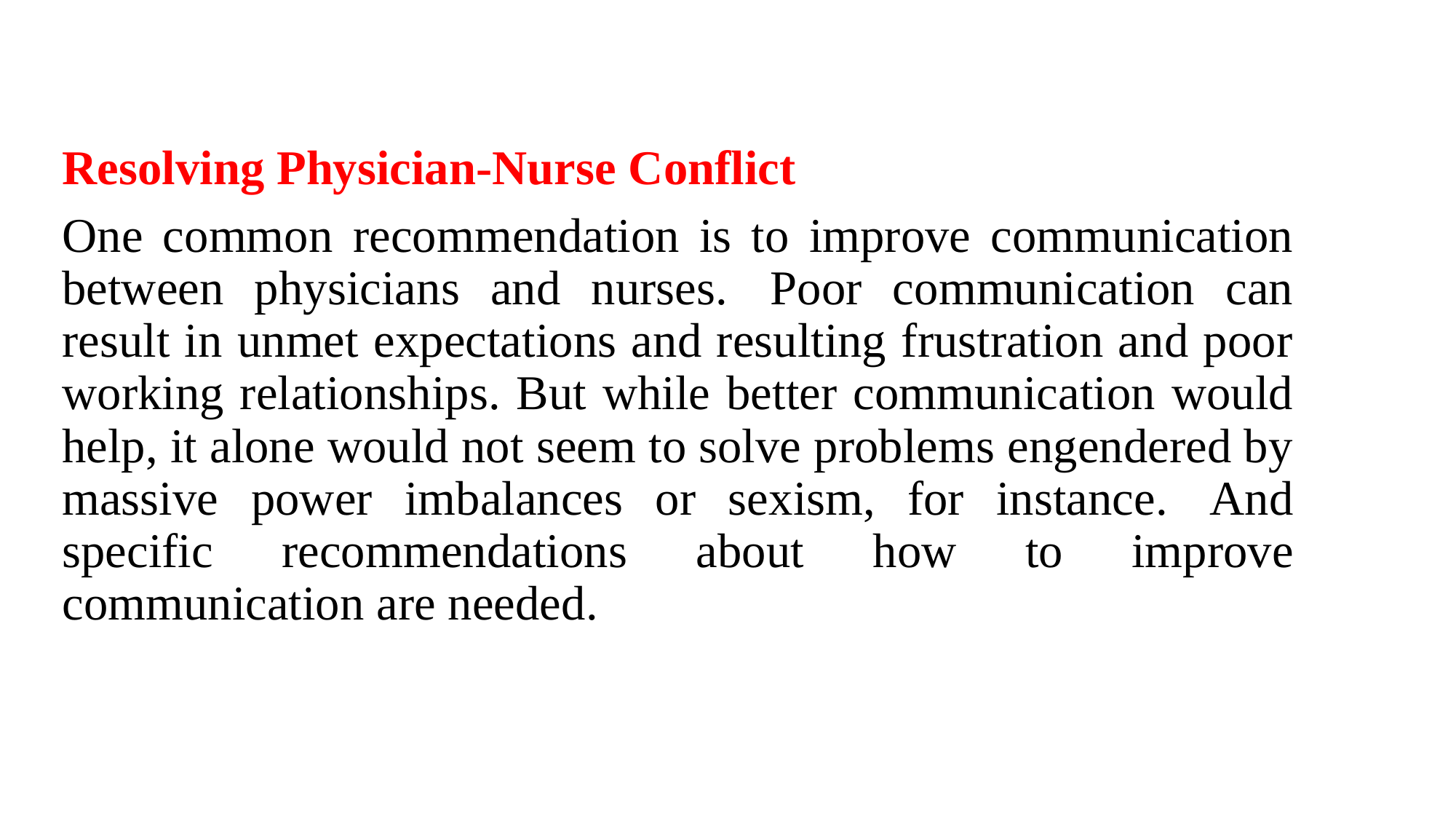

Resolving Physician-Nurse Conflict
One common recommendation is to improve communication between physicians and nurses.  Poor communication can result in unmet expectations and resulting frustration and poor working relationships. But while better communication would help, it alone would not seem to solve problems engendered by massive power imbalances or sexism, for instance.  And specific recommendations about how to improve communication are needed.